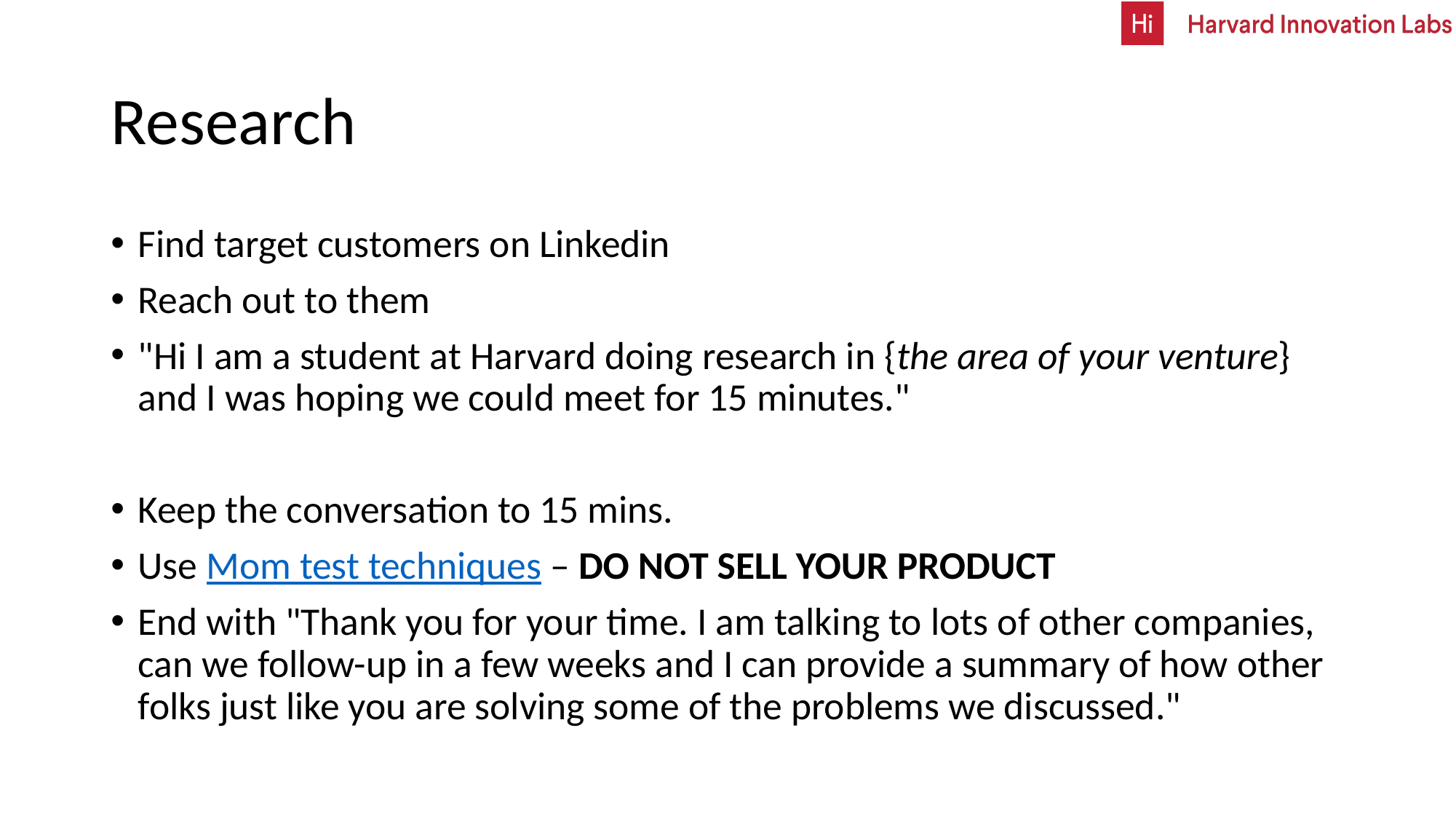

# Research
Find target customers on Linkedin
Reach out to them
"Hi I am a student at Harvard doing research in {the area of your venture} and I was hoping we could meet for 15 minutes."

Keep the conversation to 15 mins.
Use Mom test techniques – DO NOT SELL YOUR PRODUCT
End with "Thank you for your time. I am talking to lots of other companies, can we follow-up in a few weeks and I can provide a summary of how other folks just like you are solving some of the problems we discussed."